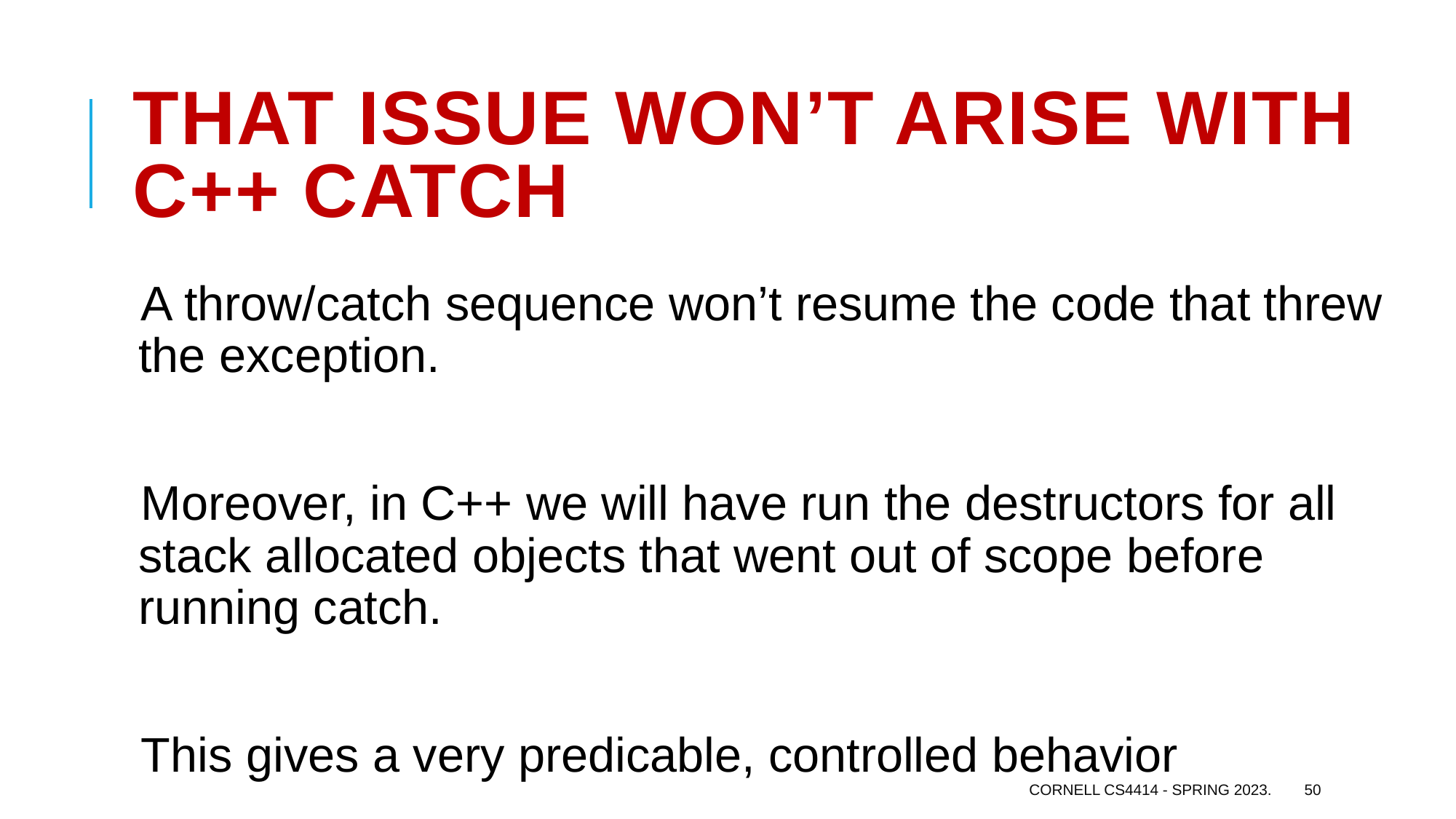

# That issue won’t arise with C++ catch
A throw/catch sequence won’t resume the code that threw the exception.

Moreover, in C++ we will have run the destructors for all stack allocated objects that went out of scope before running catch.

This gives a very predicable, controlled behavior

Cornell CS4414 - Spring 2023.
50